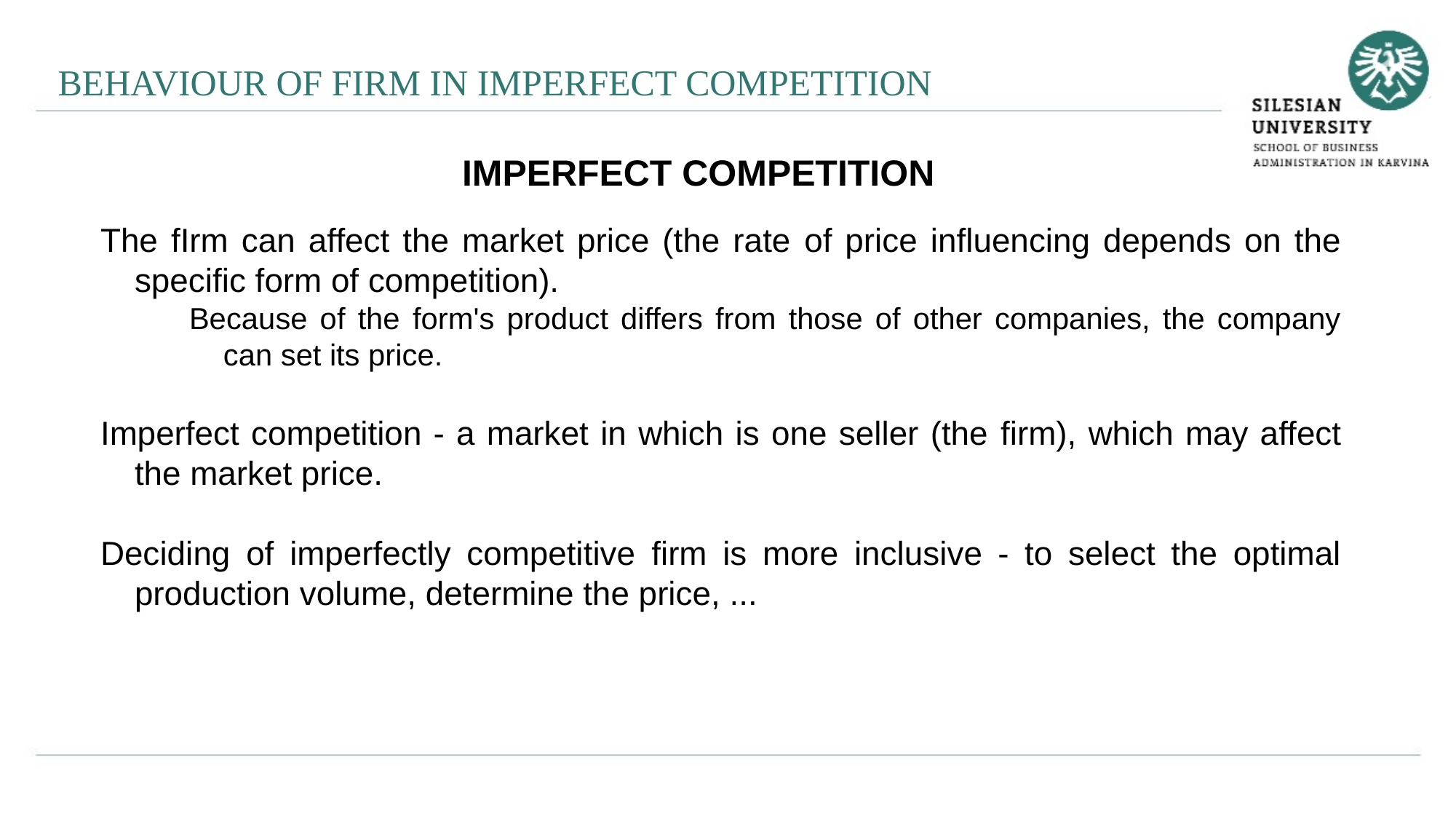

BEHAVIOUR OF FIRM IN IMPERFECT COMPETITION

IMPERFECT COMPETITION
The fIrm can affect the market price (the rate of price influencing depends on the specific form of competition).
Because of the form's product differs from those of other companies, the company can set its price.

Imperfect competition - a market in which is one seller (the firm), which may affect the market price.

Deciding of imperfectly competitive firm is more inclusive - to select the optimal production volume, determine the price, ...